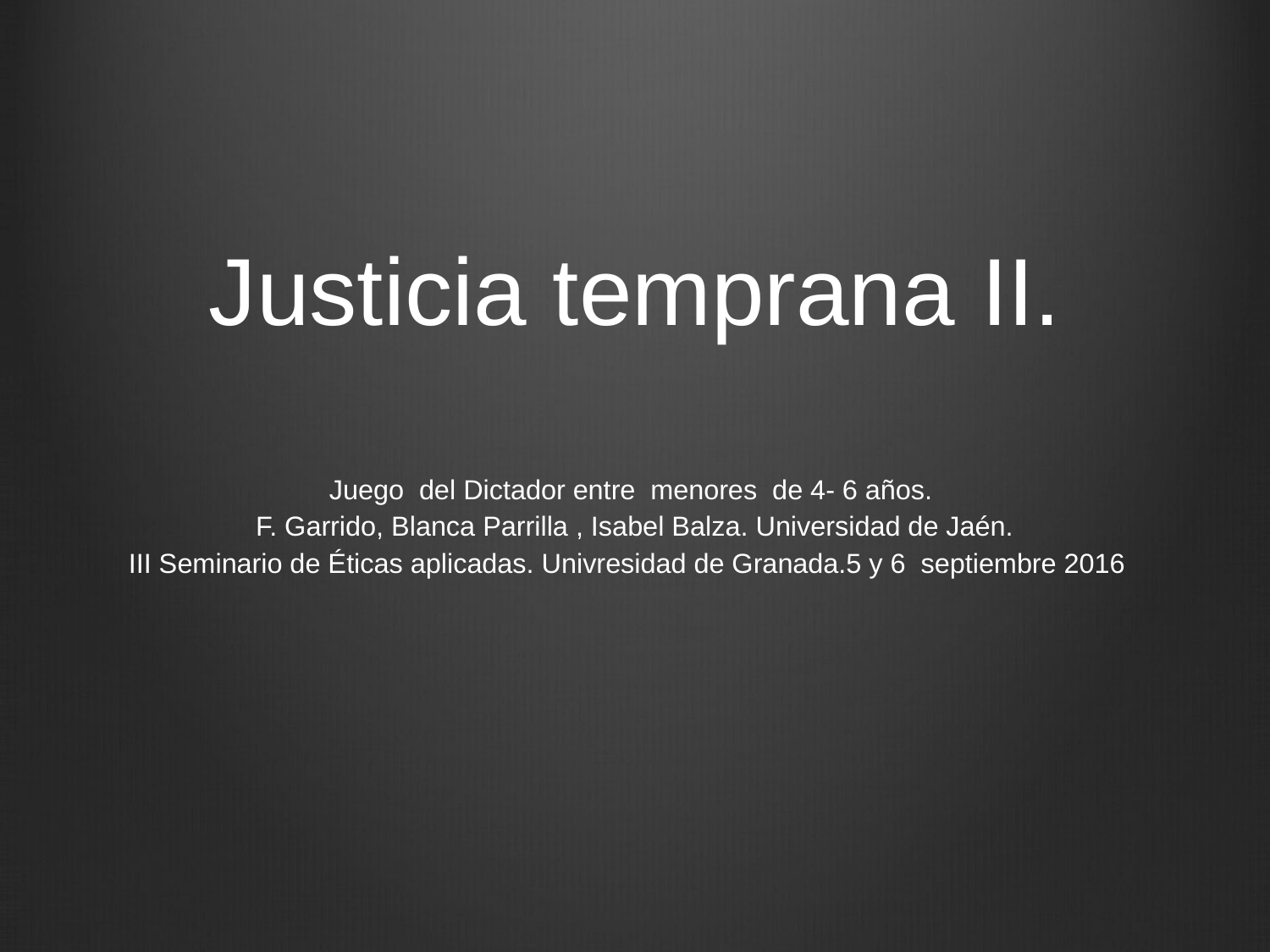

# Justicia temprana II.
Juego  del Dictador entre  menores  de 4- 6 años.
F. Garrido, Blanca Parrilla , Isabel Balza. Universidad de Jaén.
III Seminario de Éticas aplicadas. Univresidad de Granada.5 y 6  septiembre 2016